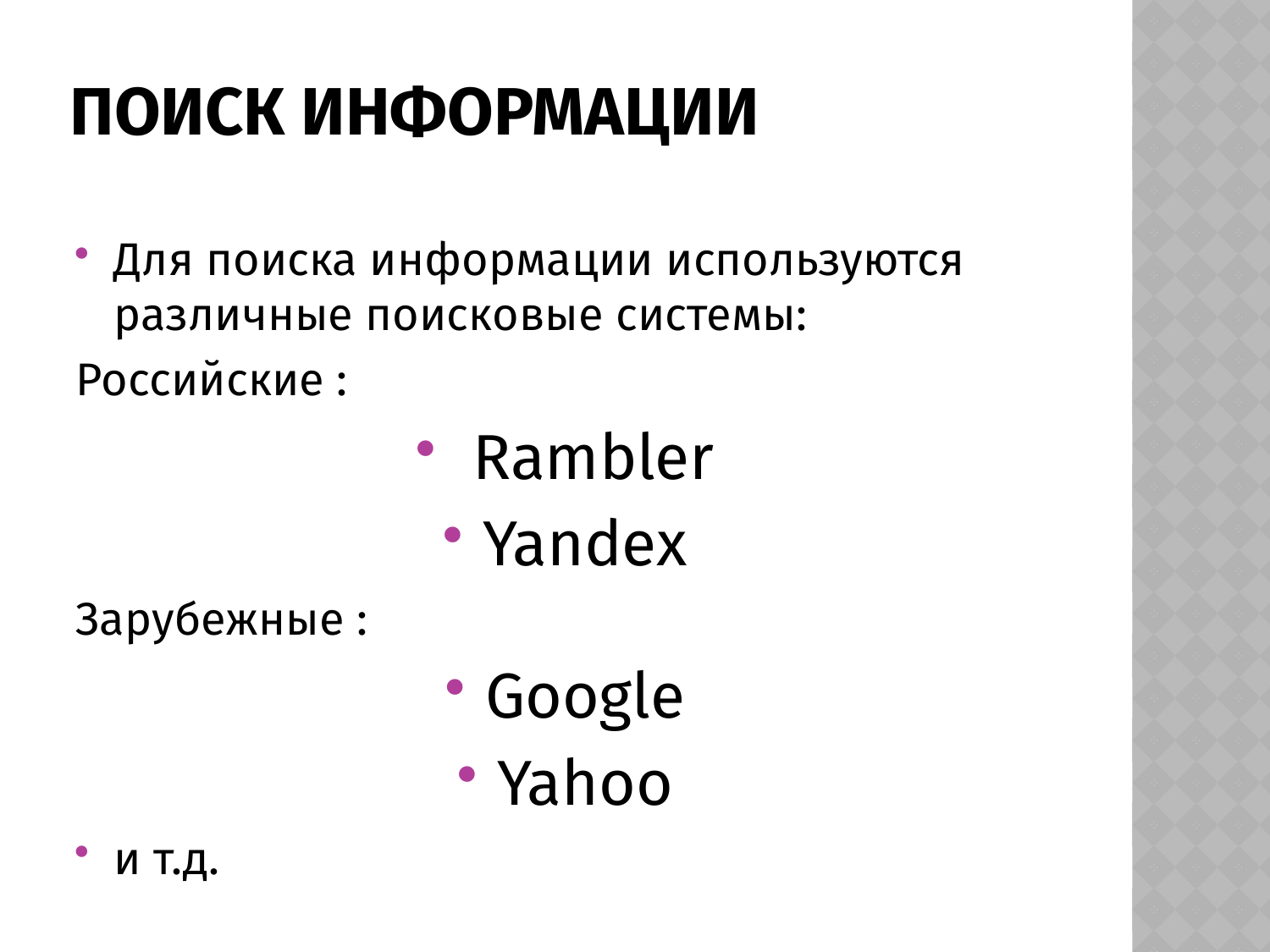

# Поиск информации
Для поиска информации используются различные поисковые системы:
Российские :
 Rambler
Yandex
Зарубежные :
Google
Yahoo
и т.д.